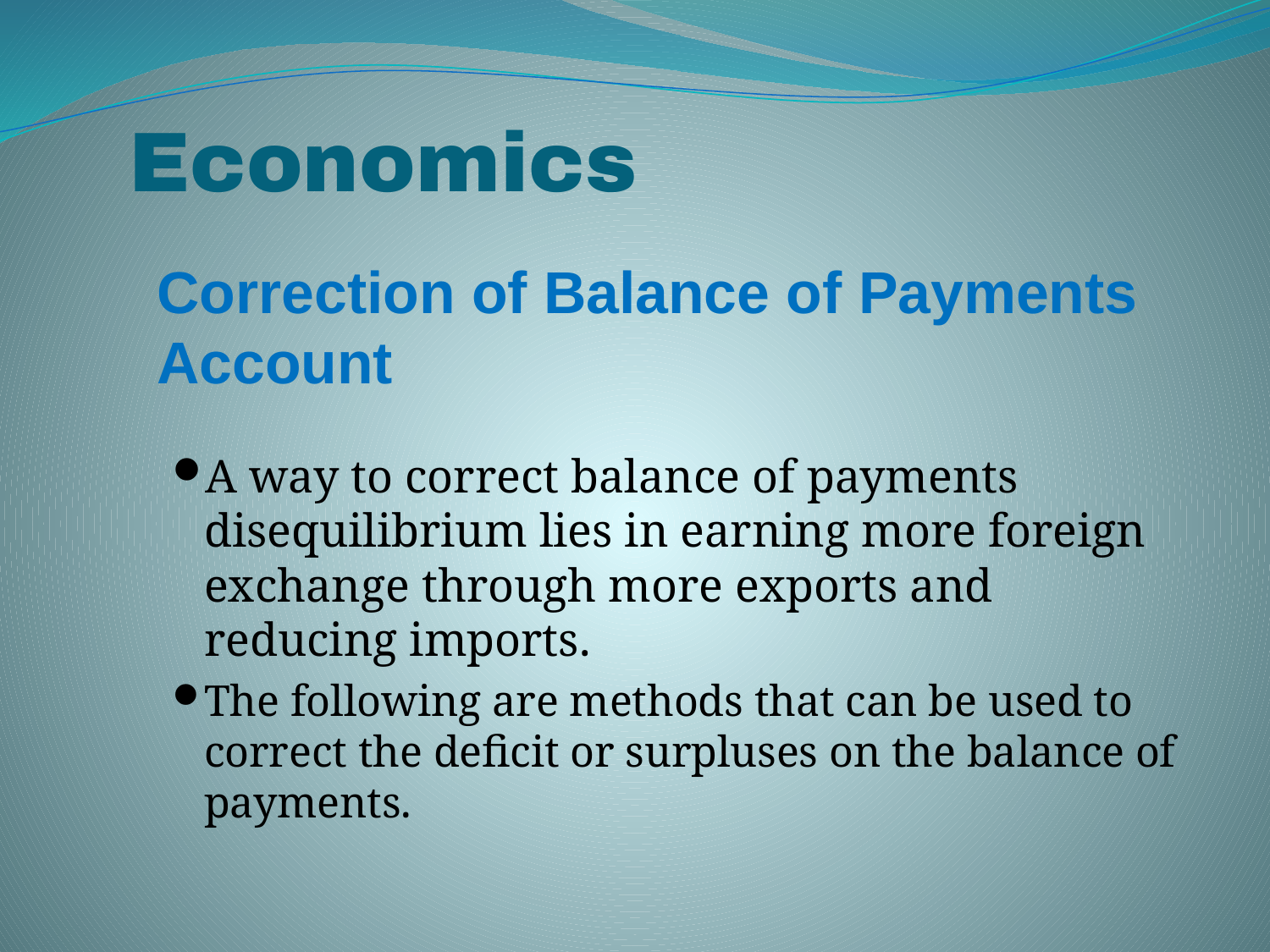

# Economics
	Correction of Balance of Payments Account

A way to correct balance of payments disequilibrium lies in earning more foreign exchange through more exports and reducing imports.
The following are methods that can be used to correct the deficit or surpluses on the balance of payments.